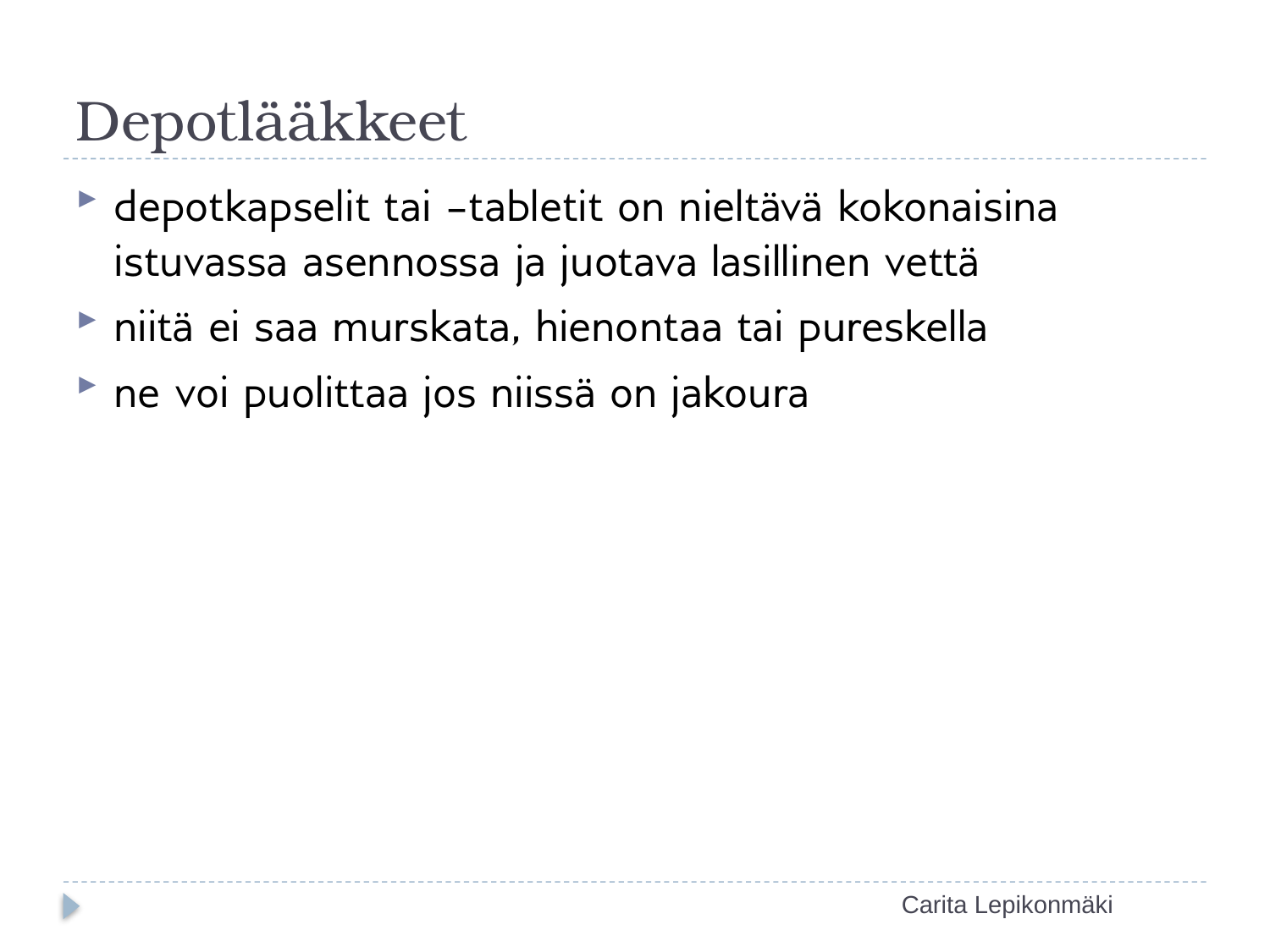

# Depotlääkkeet
depotkapselit tai –tabletit on nieltävä kokonaisina istuvassa asennossa ja juotava lasillinen vettä
niitä ei saa murskata, hienontaa tai pureskella
ne voi puolittaa jos niissä on jakoura
Carita Lepikonmäki